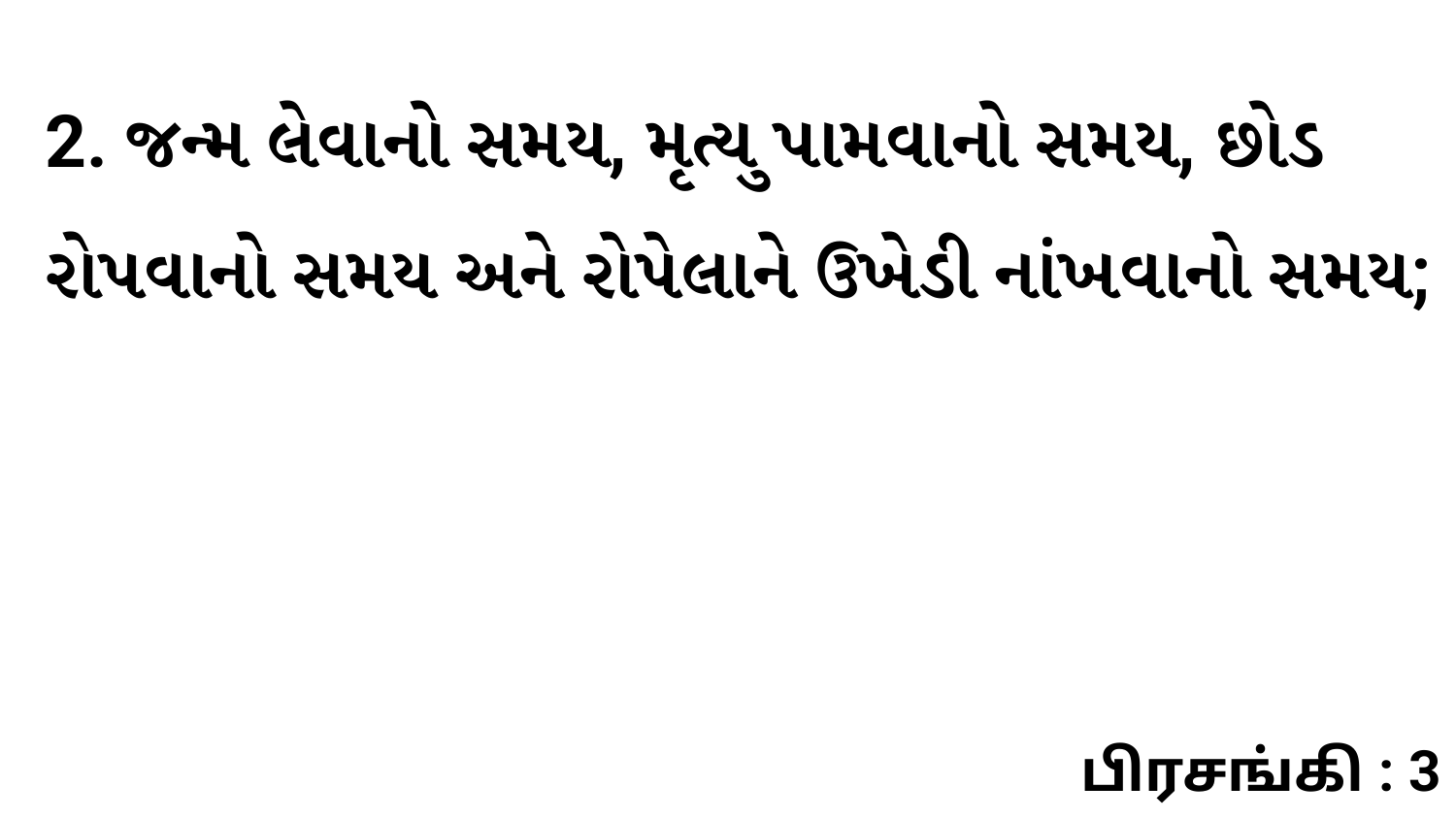

2. જન્મ લેવાનો સમય, મૃત્યુ પામવાનો સમય, છોડ રોપવાનો સમય અને રોપેલાને ઉખેડી નાંખવાનો સમય;
பிரசங்கி : 3